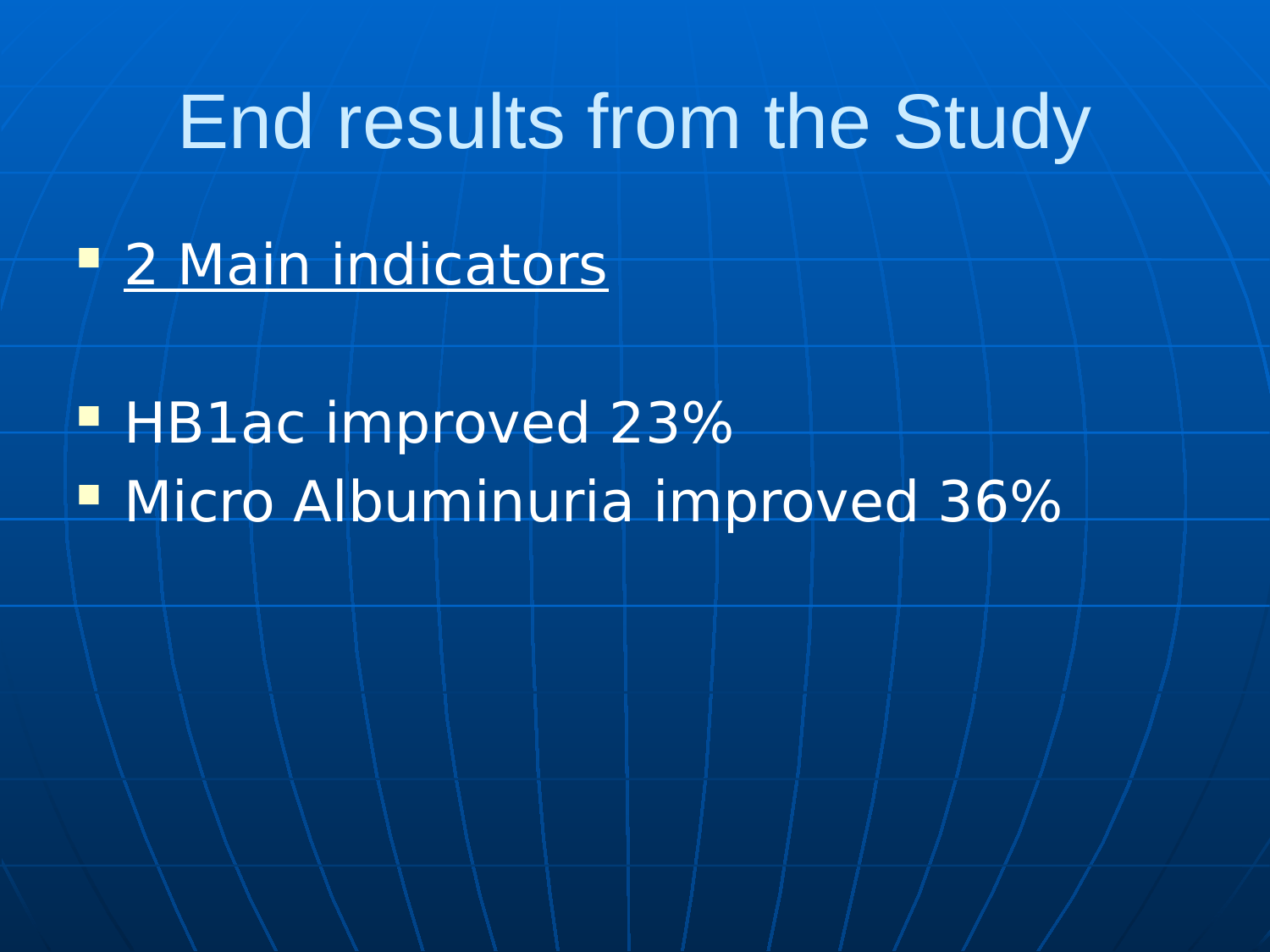

# End results from the Study
2 Main indicators

HB1ac improved 23%
Micro Albuminuria improved 36%